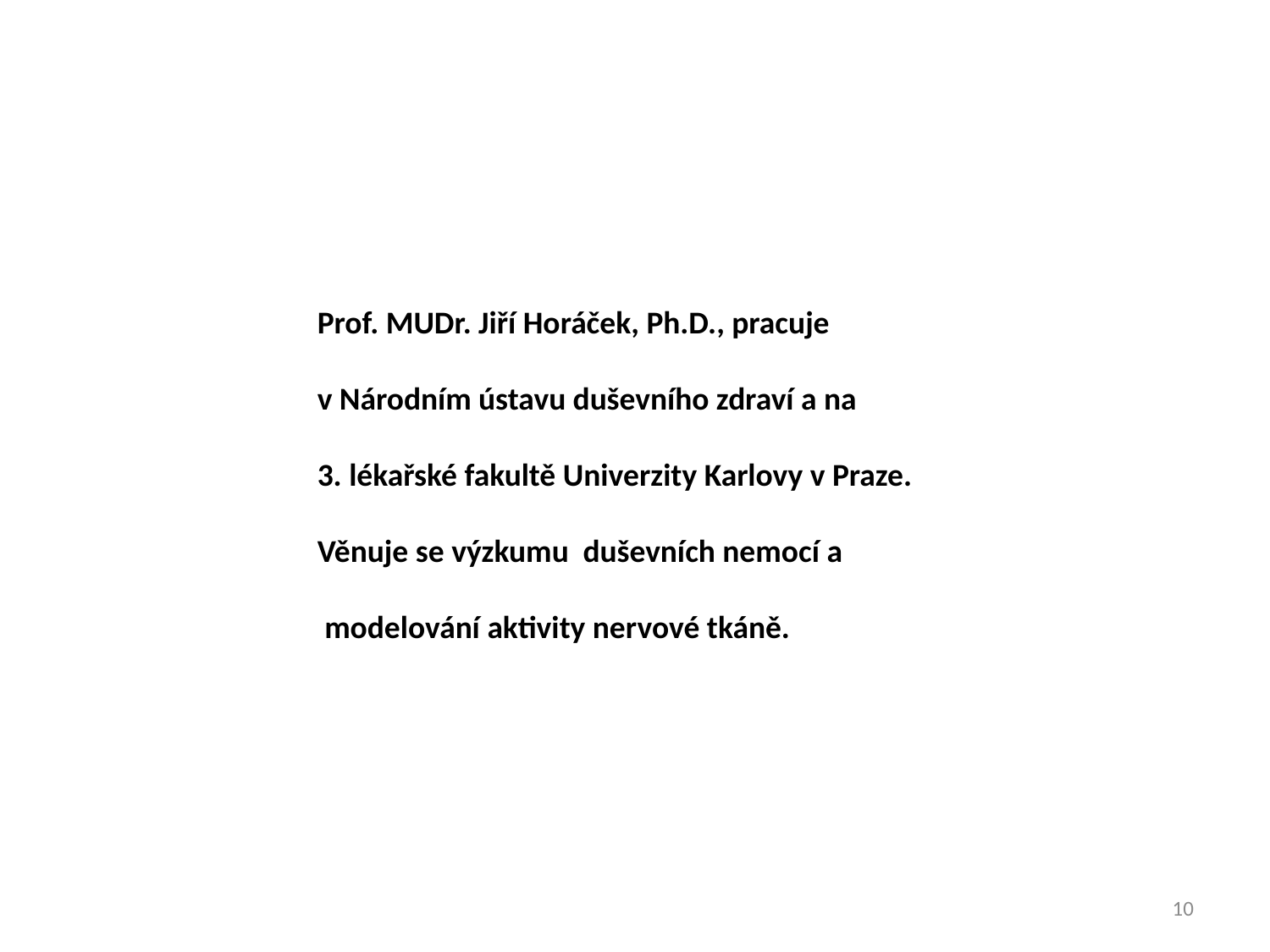

Prof. MUDr. Jiří Horáček, Ph.D., pracuje

v Národním ústavu duševního zdraví a na

3. lékařské fakultě Univerzity Karlovy v Praze.

Věnuje se výzkumu  duševních nemocí a

 modelování aktivity nervové tkáně.
10